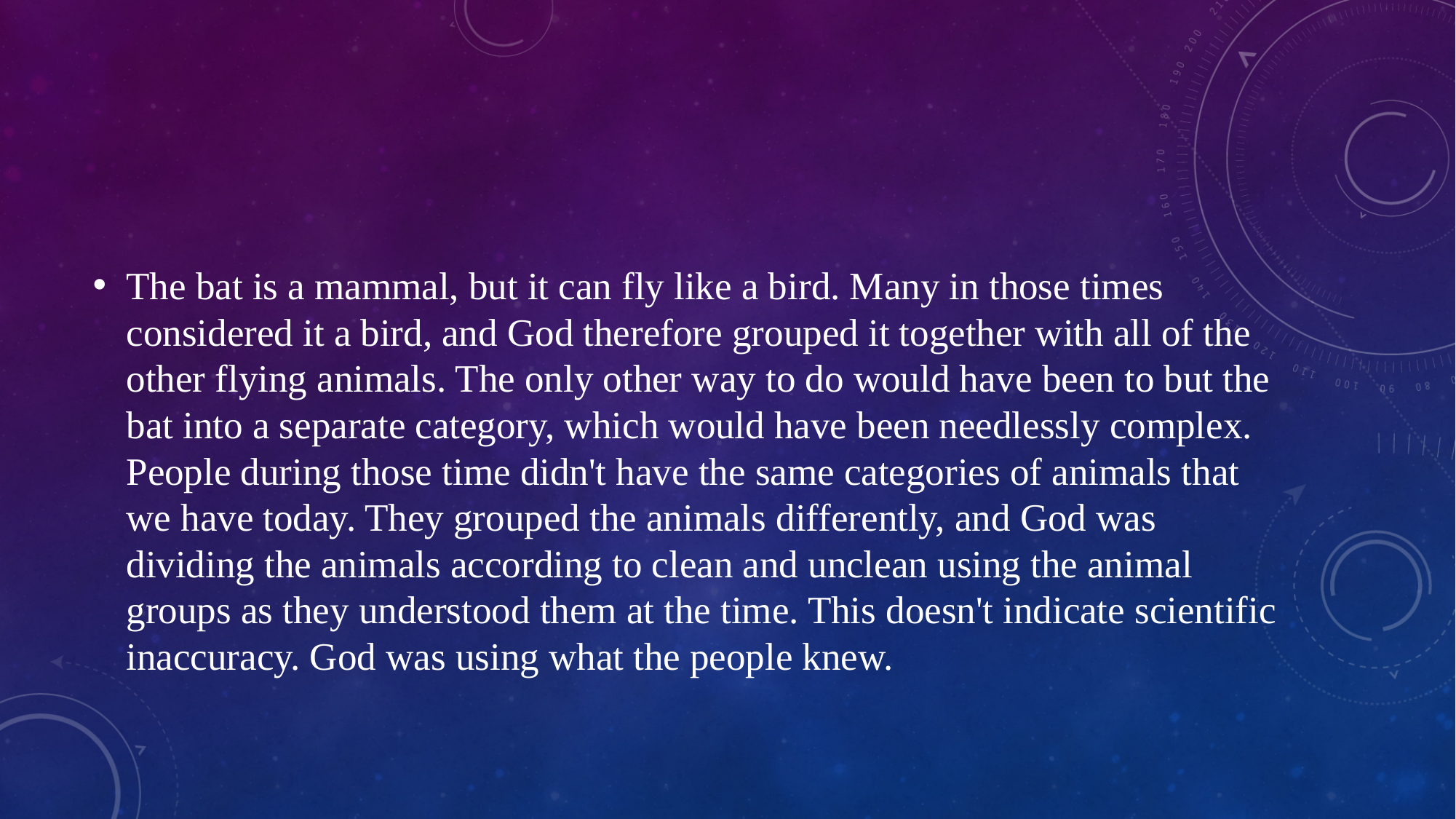

#
The bat is a mammal, but it can fly like a bird. Many in those times considered it a bird, and God therefore grouped it together with all of the other flying animals. The only other way to do would have been to but the bat into a separate category, which would have been needlessly complex. People during those time didn't have the same categories of animals that we have today. They grouped the animals differently, and God was dividing the animals according to clean and unclean using the animal groups as they understood them at the time. This doesn't indicate scientific inaccuracy. God was using what the people knew.